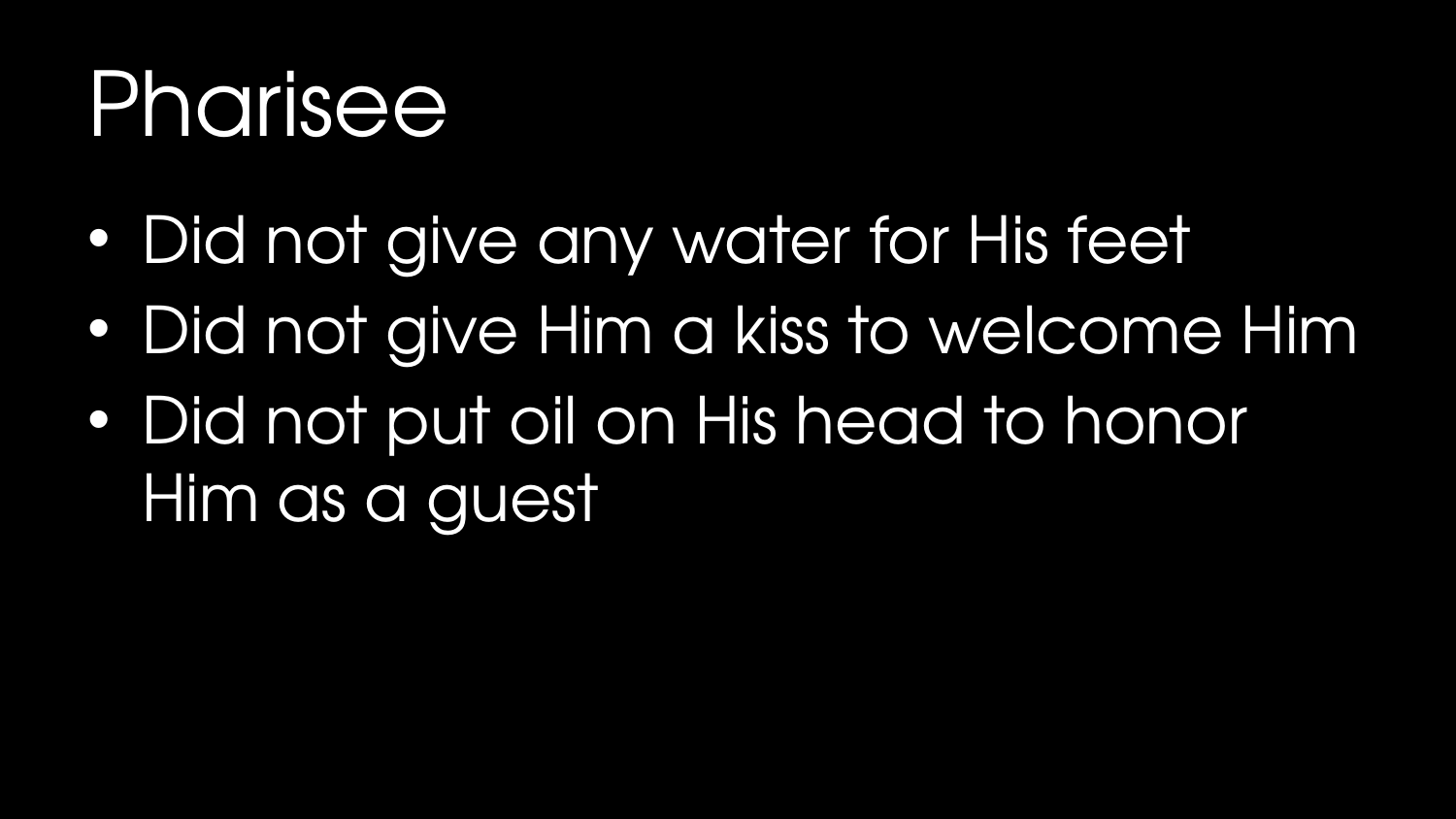

# Pharisee
Did not give any water for His feet
Did not give Him a kiss to welcome Him
Did not put oil on His head to honor Him as a guest